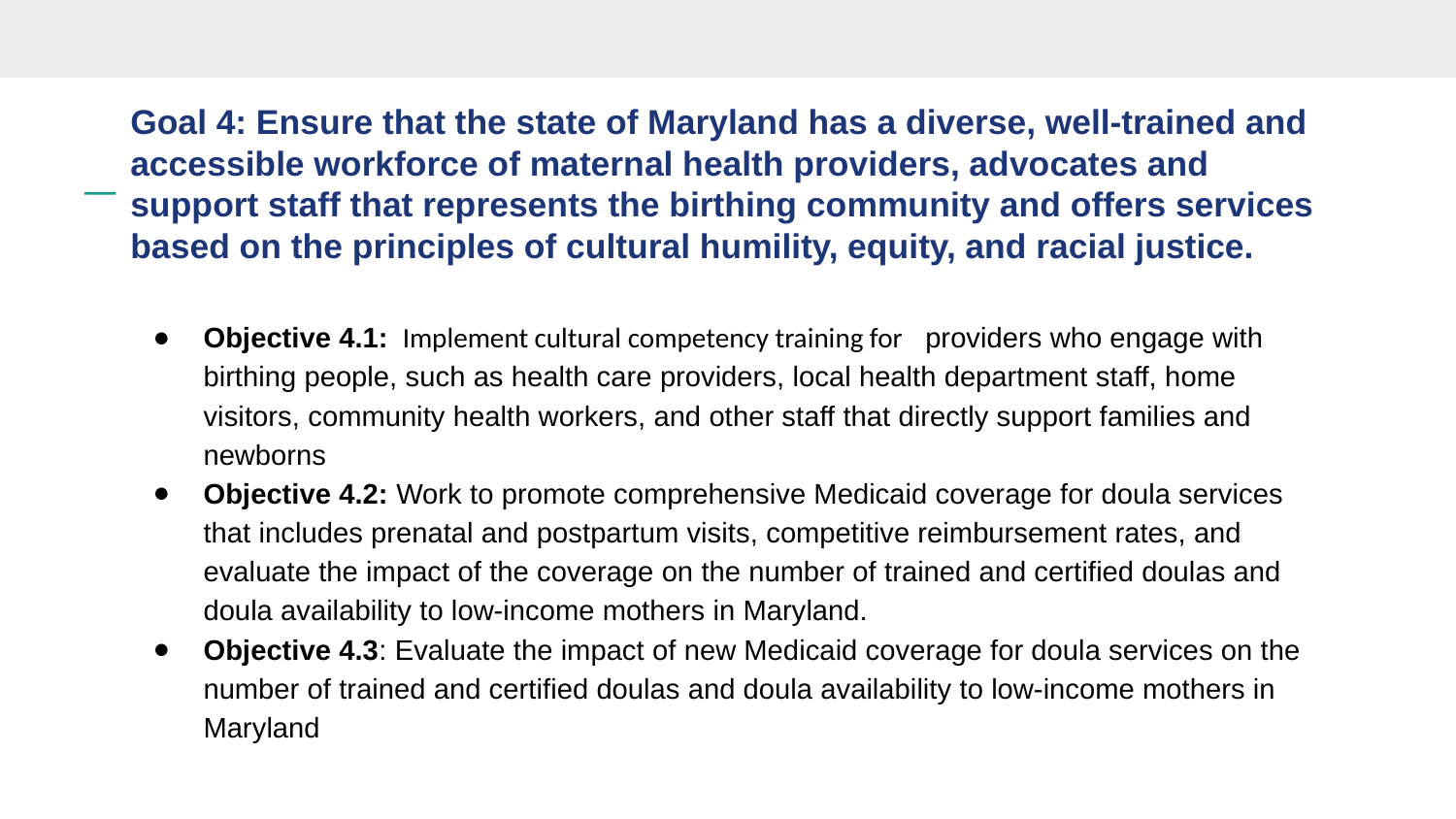

# Goal 4: Ensure that the state of Maryland has a diverse, well-trained and accessible workforce of maternal health providers, advocates and support staff that represents the birthing community and offers services based on the principles of cultural humility, equity, and racial justice.
Objective 4.1:  Implement cultural competency training for   providers who engage with birthing people, such as health care providers, local health department staff, home visitors, community health workers, and other staff that directly support families and newborns
Objective 4.2: Work to promote comprehensive Medicaid coverage for doula services that includes prenatal and postpartum visits, competitive reimbursement rates, and evaluate the impact of the coverage on the number of trained and certified doulas and doula availability to low-income mothers in Maryland.
Objective 4.3: Evaluate the impact of new Medicaid coverage for doula services on the number of trained and certified doulas and doula availability to low-income mothers in Maryland